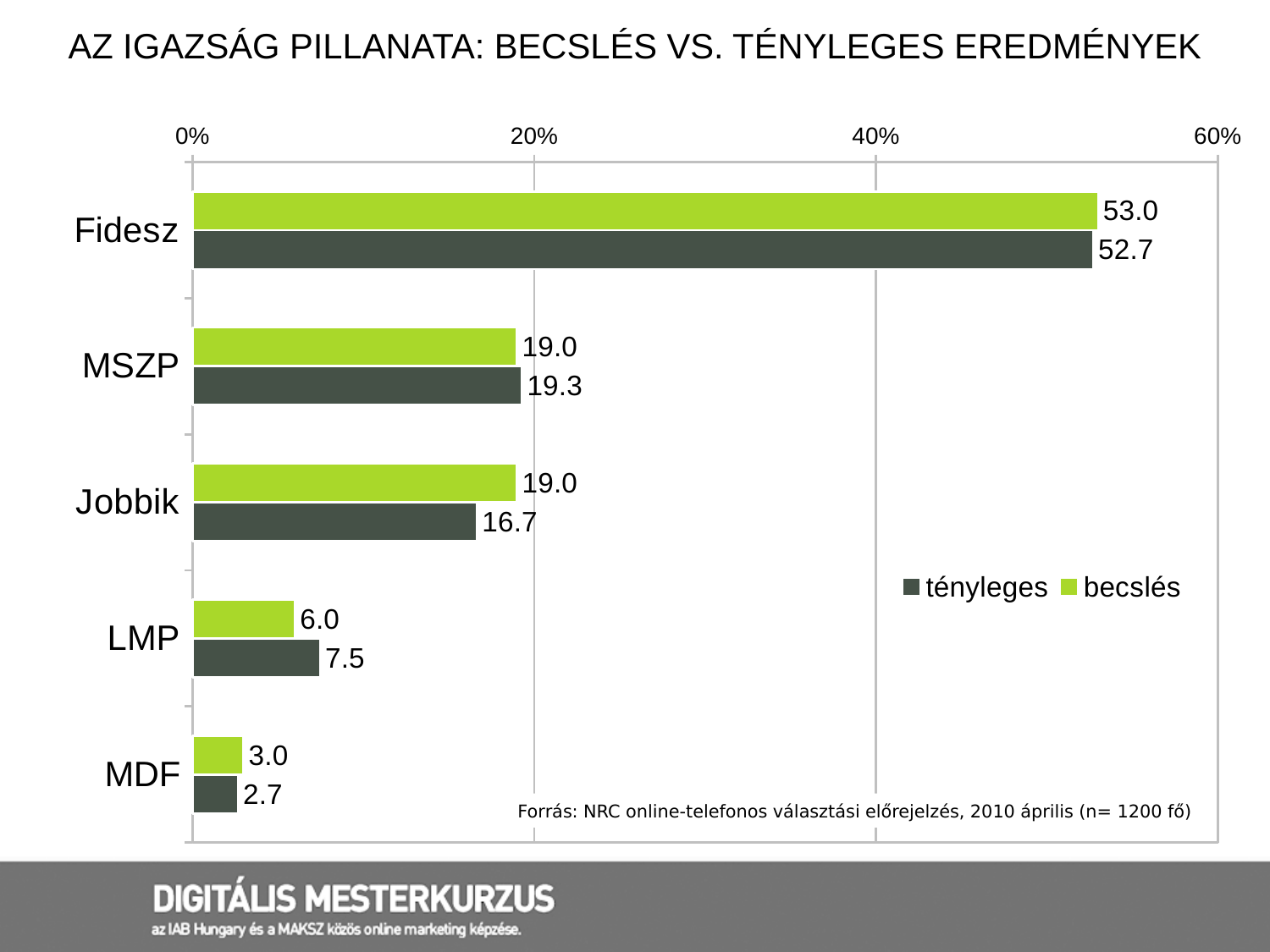

# Az igazság pillanata: becslés vs. Tényleges Eredmények

### Chart

| Category | becslés | tényleges |
|---|---|---|
| Fidesz | 53.0 | 52.71 |
| MSZP | 19.0 | 19.29 |
| Jobbik | 19.0 | 16.66 |
| LMP | 6.0 | 7.48 |
| MDF | 3.0 | 2.67 |
Forrás: NRC online-telefonos választási előrejelzés, 2010 április (n= 1200 fő)